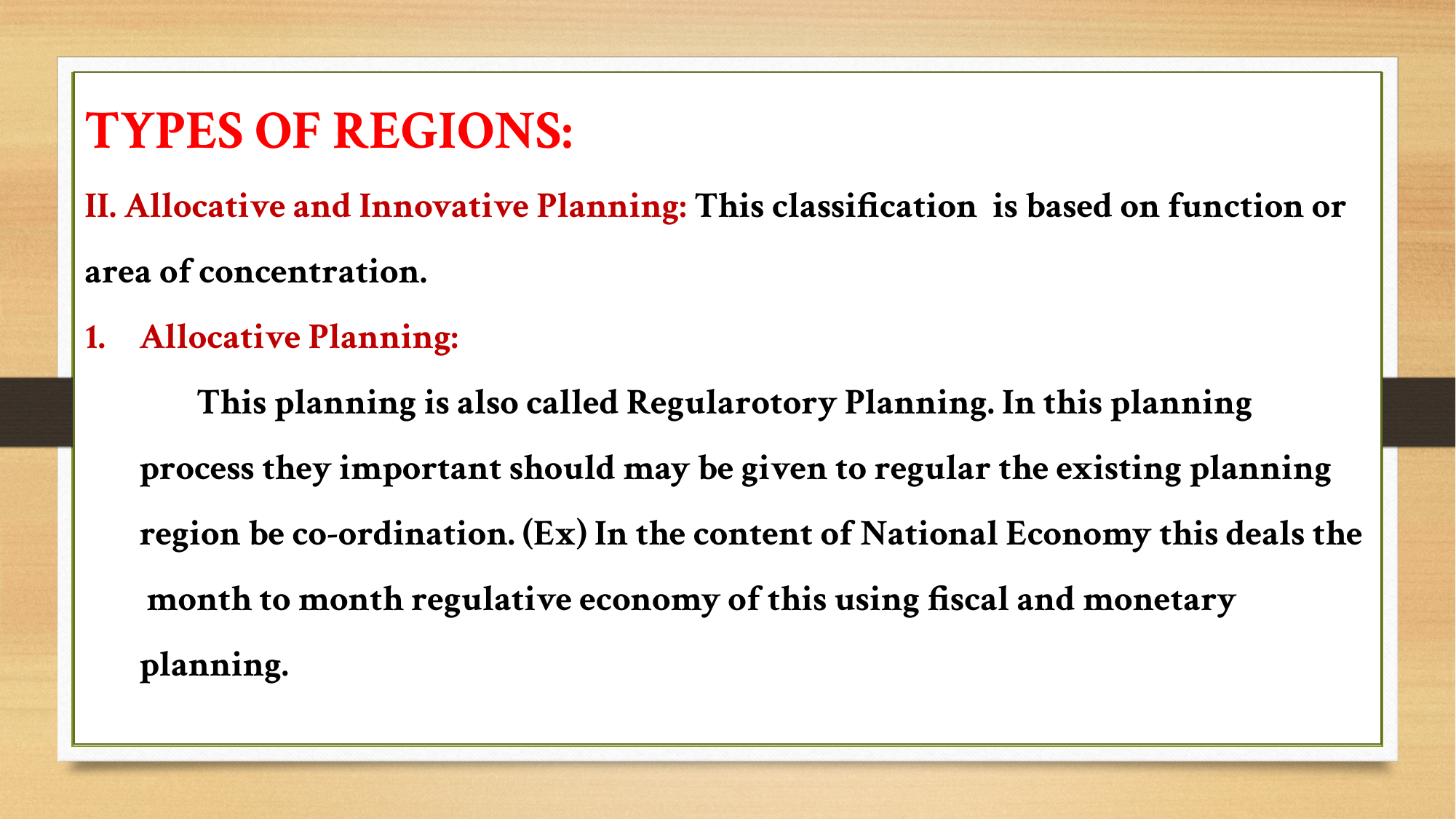

TYPES OF REGIONS:
II. Allocative and Innovative Planning: This classification  is based on function or area of concentration.
Allocative Planning:
               This planning is also called Regularotory Planning. In this planning process they important should may be given to regular the existing planning region be co-ordination. (Ex) In the content of National Economy this deals the  month to month regulative economy of this using fiscal and monetary planning.